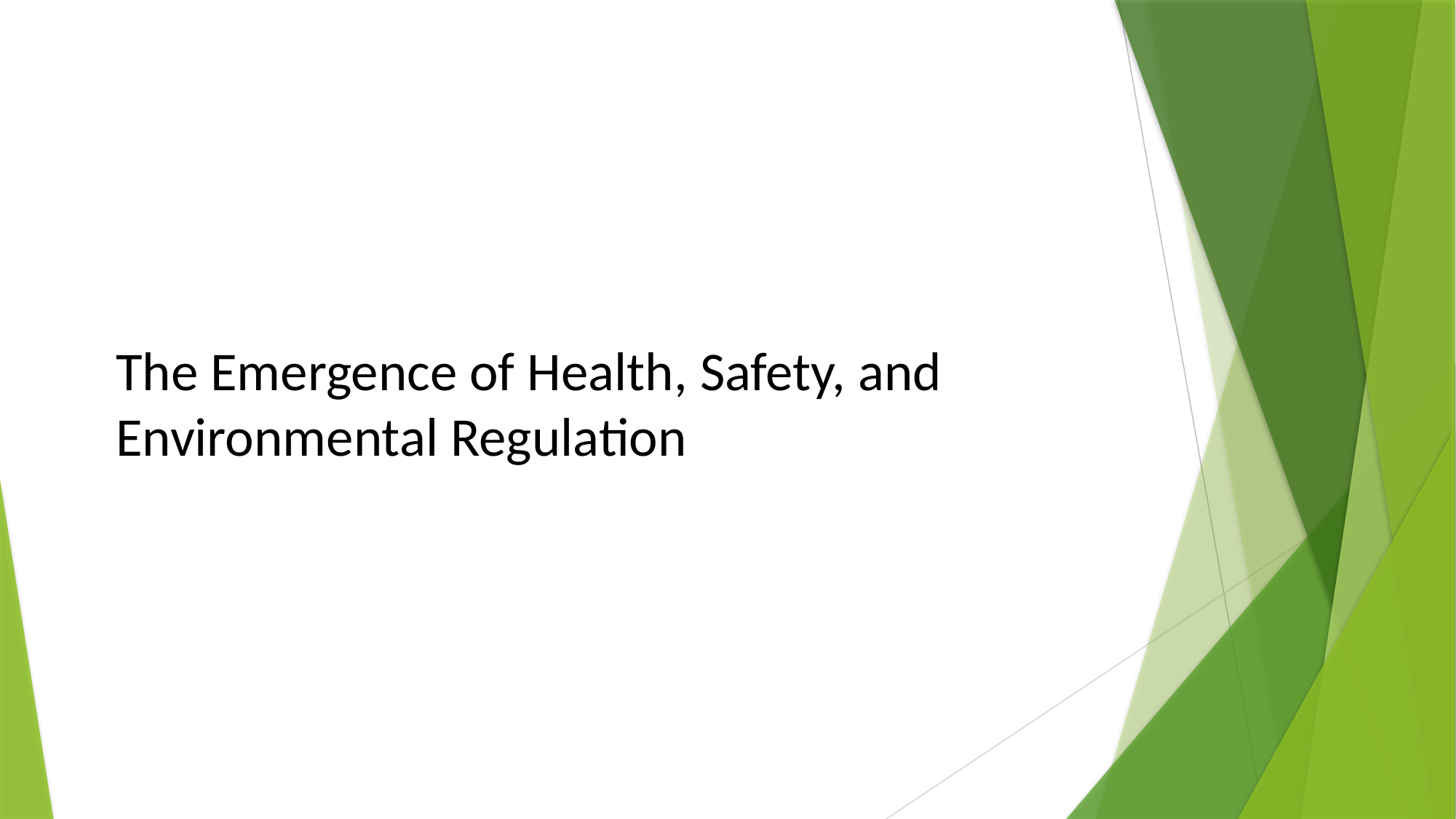

# The Emergence of Health, Safety, and Environmental Regulation